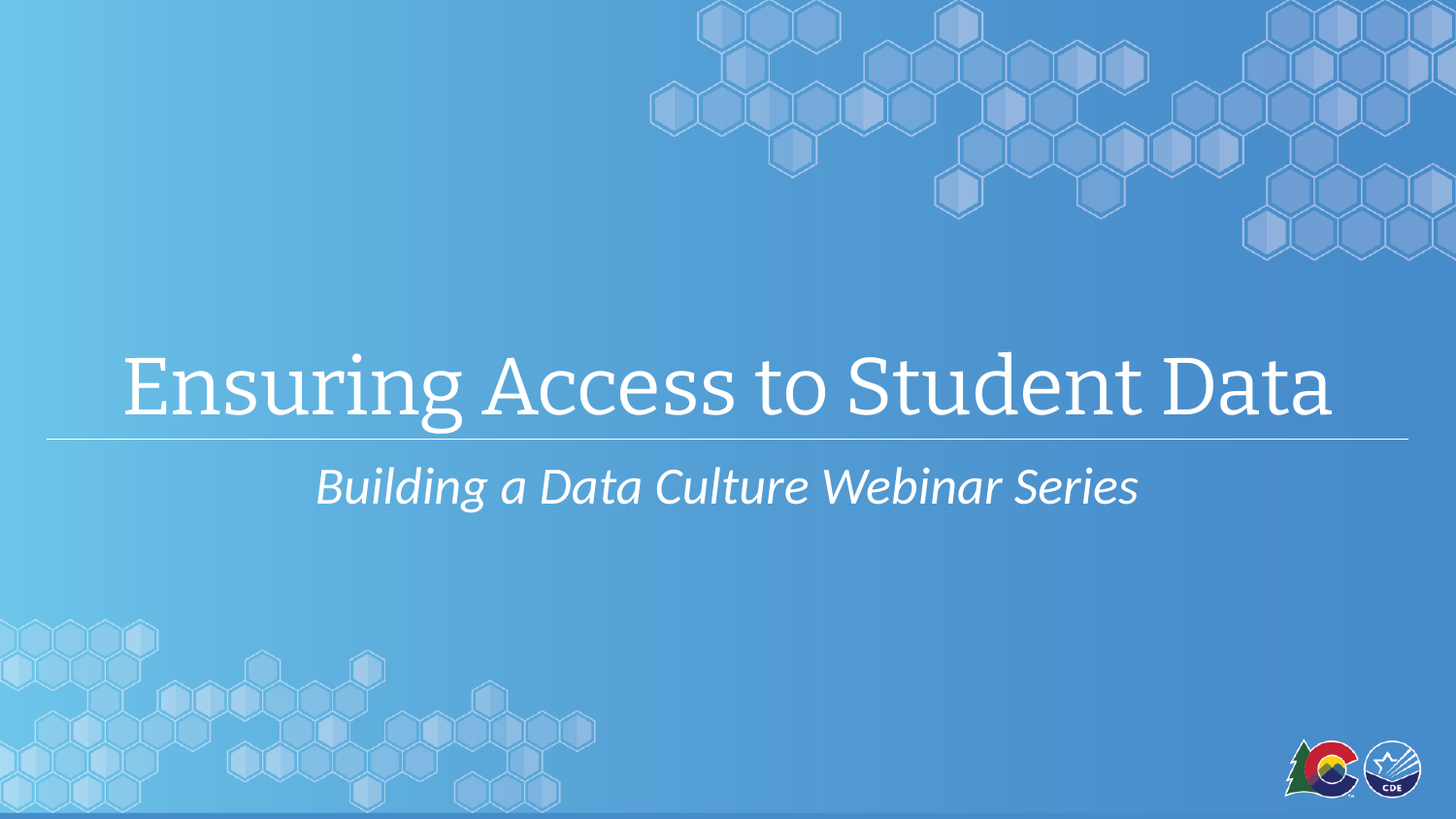

# Ensuring Access to Student Data
Building a Data Culture Webinar Series